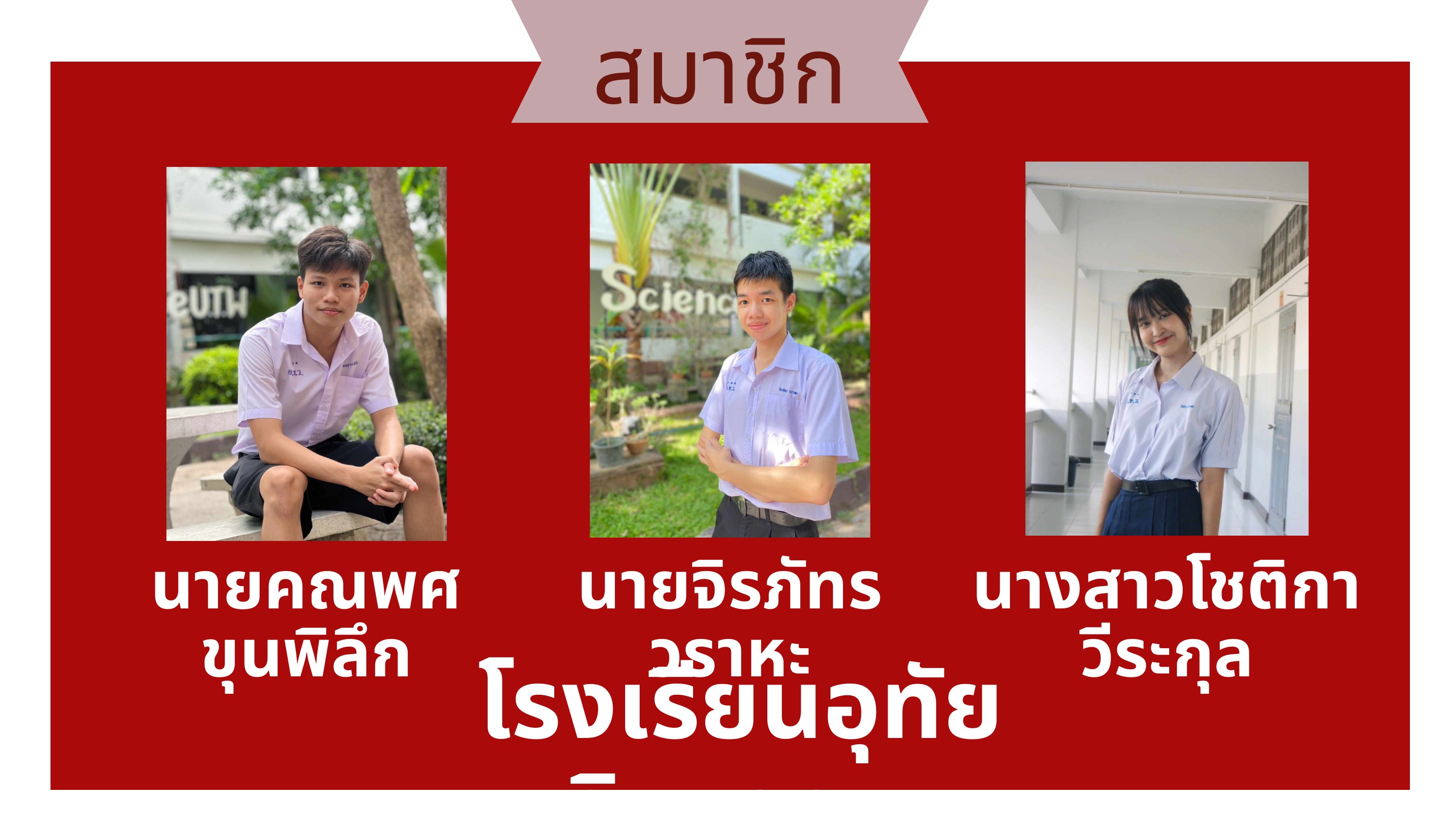

สมาชิก

นายคณพศ ขุนพิลึก
นายจิรภัทร วราหะ
นางสาวโชติกา วีระกุล
โรงเรียนอุทัยวิทยาคม